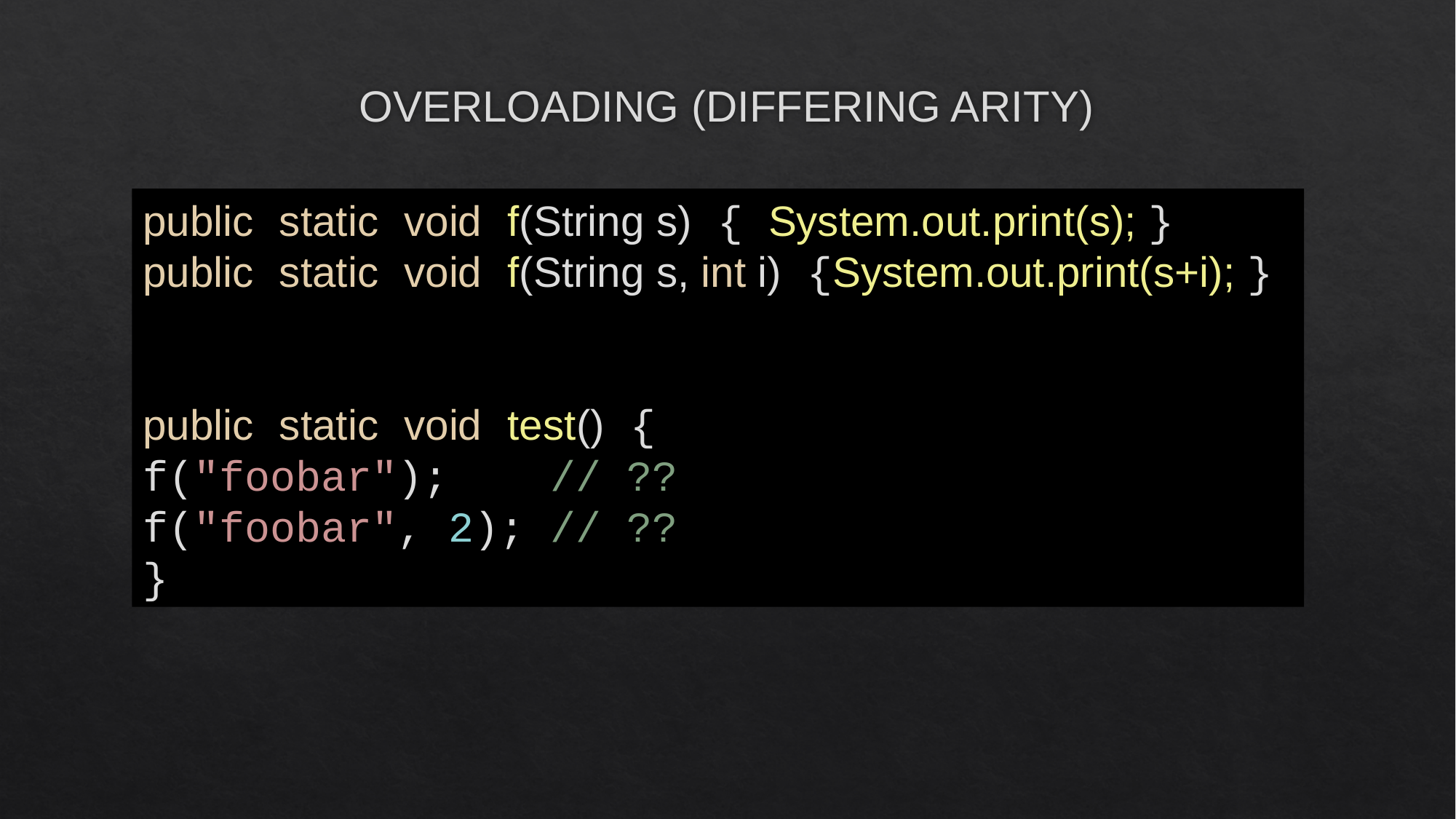

# OVERLOADING (DIFFERING ARITY)
public static void f(String s) { System.out.print(s); }
public static void f(String s, int i) {System.out.print(s+i); }

public static void test() {
f("foobar");    // ??
f("foobar", 2); // ??
}